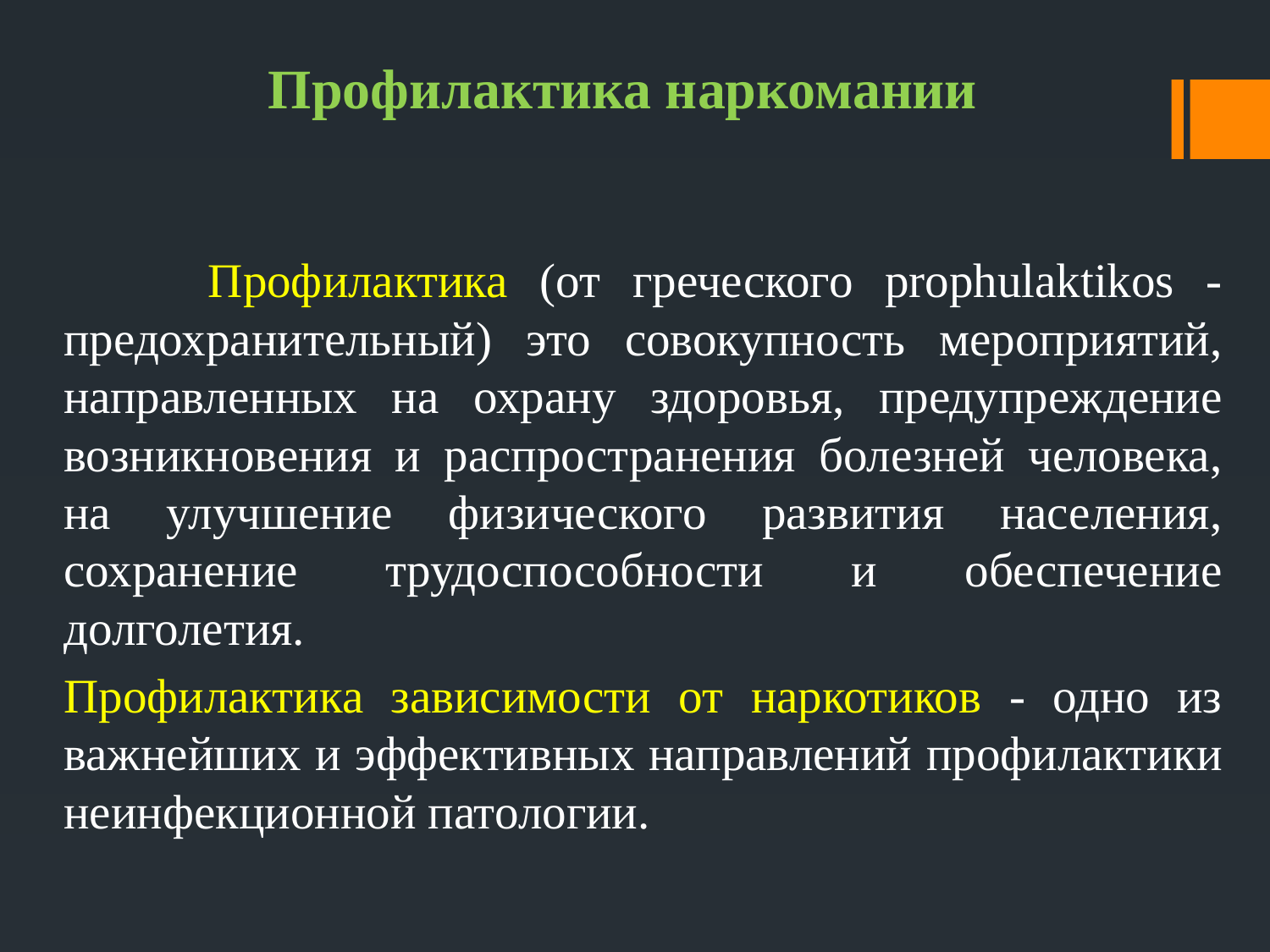

# Профилактика наркомании

 	Профилактика (от греческого prophulaktikos - предохранительный) это совокупность мероприятий, направленных на охрану здоровья, предупреждение возникновения и распространения болезней человека, на улучшение физического развития населения, сохранение трудоспособности и обеспечение долголетия.
	Профилактика зависимости от наркотиков - одно из важнейших и эффективных направлений профилактики неинфекционной патологии.